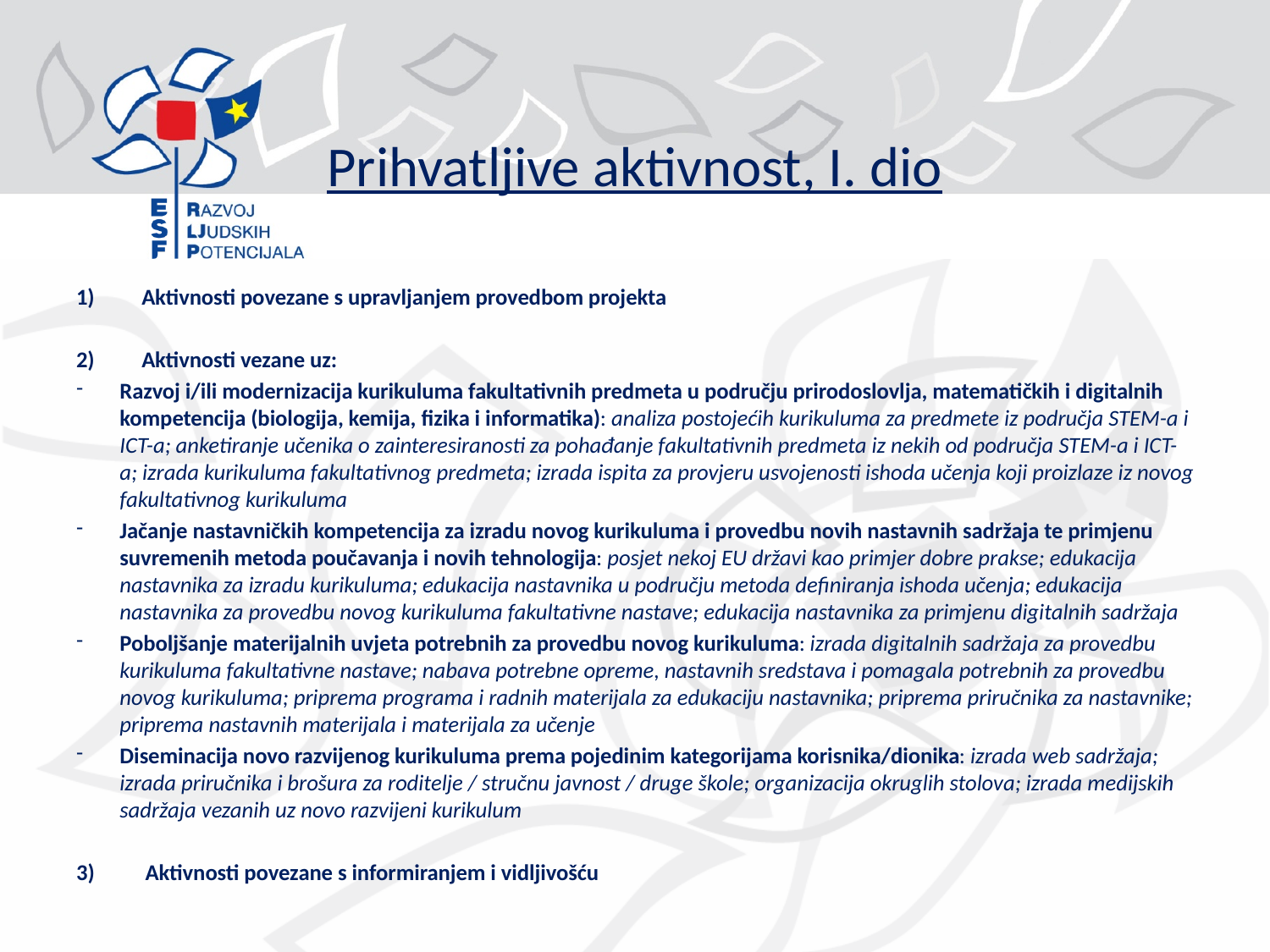

# Prihvatljive aktivnost, I. dio
Aktivnosti povezane s upravljanjem provedbom projekta

Aktivnosti vezane uz:
Razvoj i/ili modernizacija kurikuluma fakultativnih predmeta u području prirodoslovlja, matematičkih i digitalnih kompetencija (biologija, kemija, fizika i informatika): analiza postojećih kurikuluma za predmete iz područja STEM-a i ICT-a; anketiranje učenika o zainteresiranosti za pohađanje fakultativnih predmeta iz nekih od područja STEM-a i ICT-a; izrada kurikuluma fakultativnog predmeta; izrada ispita za provjeru usvojenosti ishoda učenja koji proizlaze iz novog fakultativnog kurikuluma
Jačanje nastavničkih kompetencija za izradu novog kurikuluma i provedbu novih nastavnih sadržaja te primjenu suvremenih metoda poučavanja i novih tehnologija: posjet nekoj EU državi kao primjer dobre prakse; edukacija nastavnika za izradu kurikuluma; edukacija nastavnika u području metoda definiranja ishoda učenja; edukacija nastavnika za provedbu novog kurikuluma fakultativne nastave; edukacija nastavnika za primjenu digitalnih sadržaja
Poboljšanje materijalnih uvjeta potrebnih za provedbu novog kurikuluma: izrada digitalnih sadržaja za provedbu kurikuluma fakultativne nastave; nabava potrebne opreme, nastavnih sredstava i pomagala potrebnih za provedbu novog kurikuluma; priprema programa i radnih materijala za edukaciju nastavnika; priprema priručnika za nastavnike; priprema nastavnih materijala i materijala za učenje
Diseminacija novo razvijenog kurikuluma prema pojedinim kategorijama korisnika/dionika: izrada web sadržaja; izrada priručnika i brošura za roditelje / stručnu javnost / druge škole; organizacija okruglih stolova; izrada medijskih sadržaja vezanih uz novo razvijeni kurikulum

3)          Aktivnosti povezane s informiranjem i vidljivošću